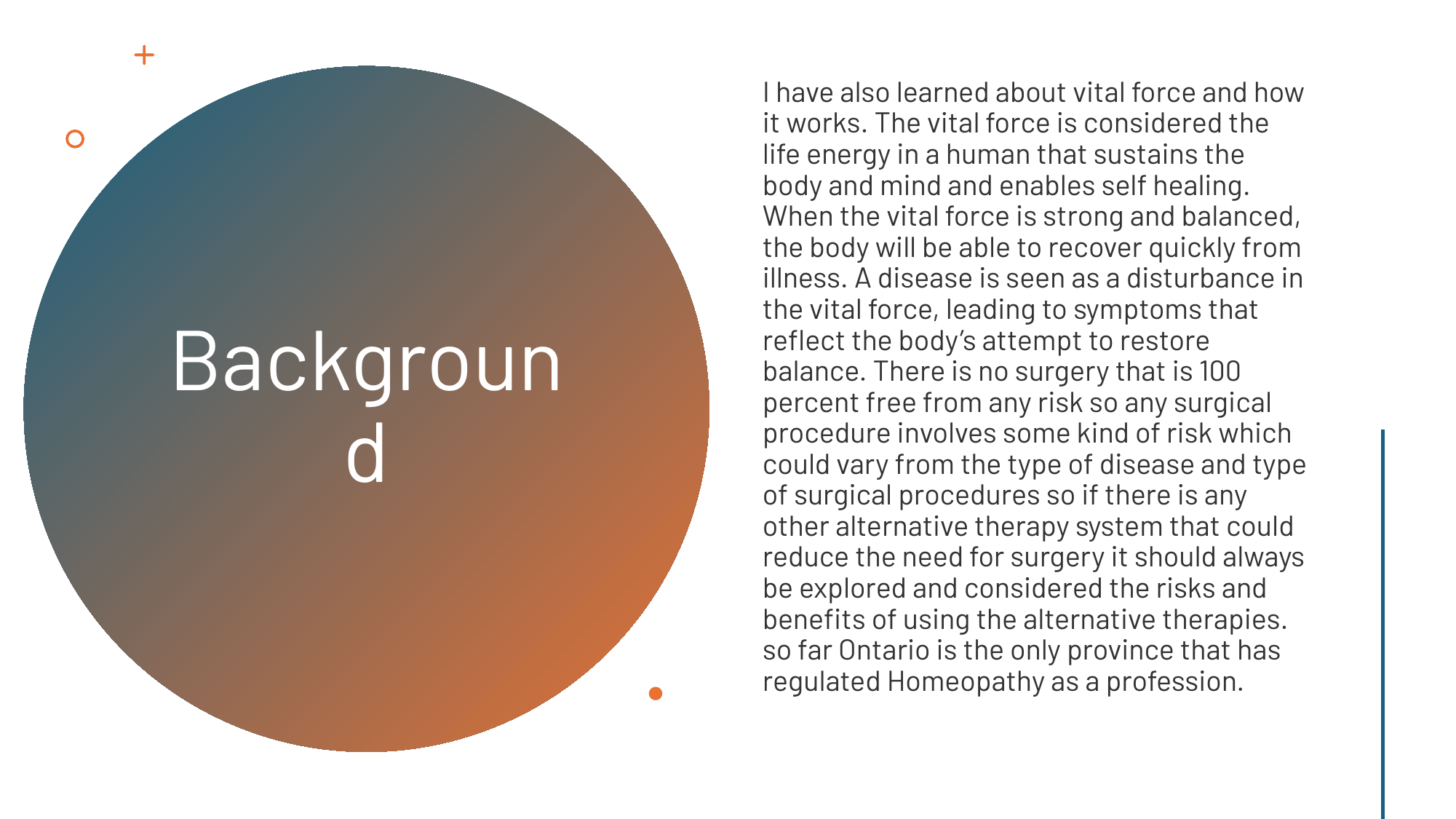

I have also learned about vital force and how it works. The vital force is considered the life energy in a human that sustains the body and mind and enables self healing. When the vital force is strong and balanced, the body will be able to recover quickly from illness. A disease is seen as a disturbance in the vital force, leading to symptoms that reflect the body’s attempt to restore balance. There is no surgery that is 100 percent free from any risk so any surgical procedure involves some kind of risk which could vary from the type of disease and type of surgical procedures so if there is any other alternative therapy system that could reduce the need for surgery it should always be explored and considered the risks and benefits of using the alternative therapies. so far Ontario is the only province that has regulated Homeopathy as a profession.

# Background